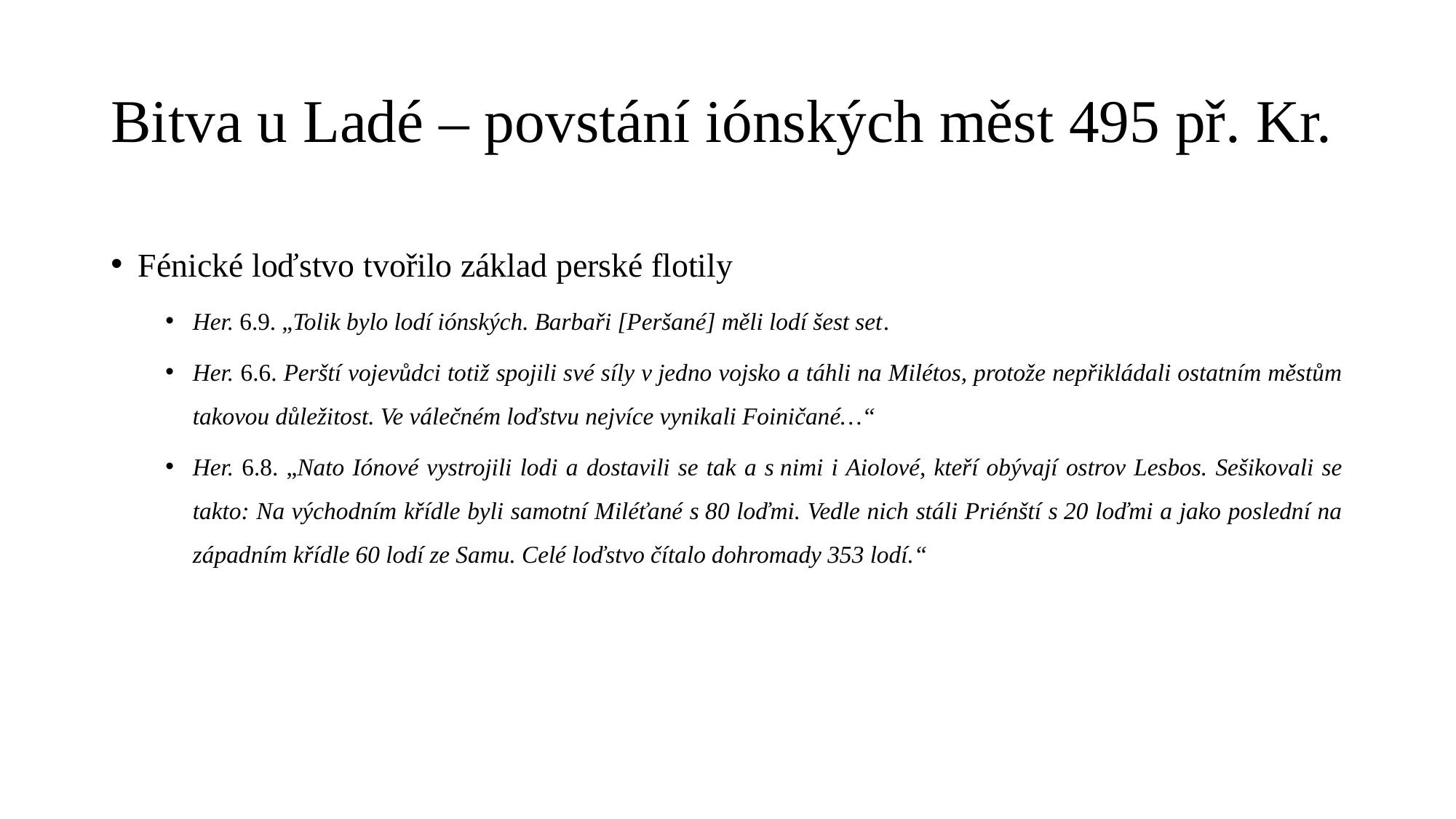

# Bitva u Ladé – povstání iónských měst 495 př. Kr.
Fénické loďstvo tvořilo základ perské flotily
Her. 6.9. „Tolik bylo lodí iónských. Barbaři [Peršané] měli lodí šest set.
Her. 6.6. Perští vojevůdci totiž spojili své síly v jedno vojsko a táhli na Milétos, protože nepřikládali ostatním městům takovou důležitost. Ve válečném loďstvu nejvíce vynikali Foiničané…“
Her. 6.8. „Nato Iónové vystrojili lodi a dostavili se tak a s nimi i Aiolové, kteří obývají ostrov Lesbos. Sešikovali se takto: Na východním křídle byli samotní Miléťané s 80 loďmi. Vedle nich stáli Priénští s 20 loďmi a jako poslední na západním křídle 60 lodí ze Samu. Celé loďstvo čítalo dohromady 353 lodí.“